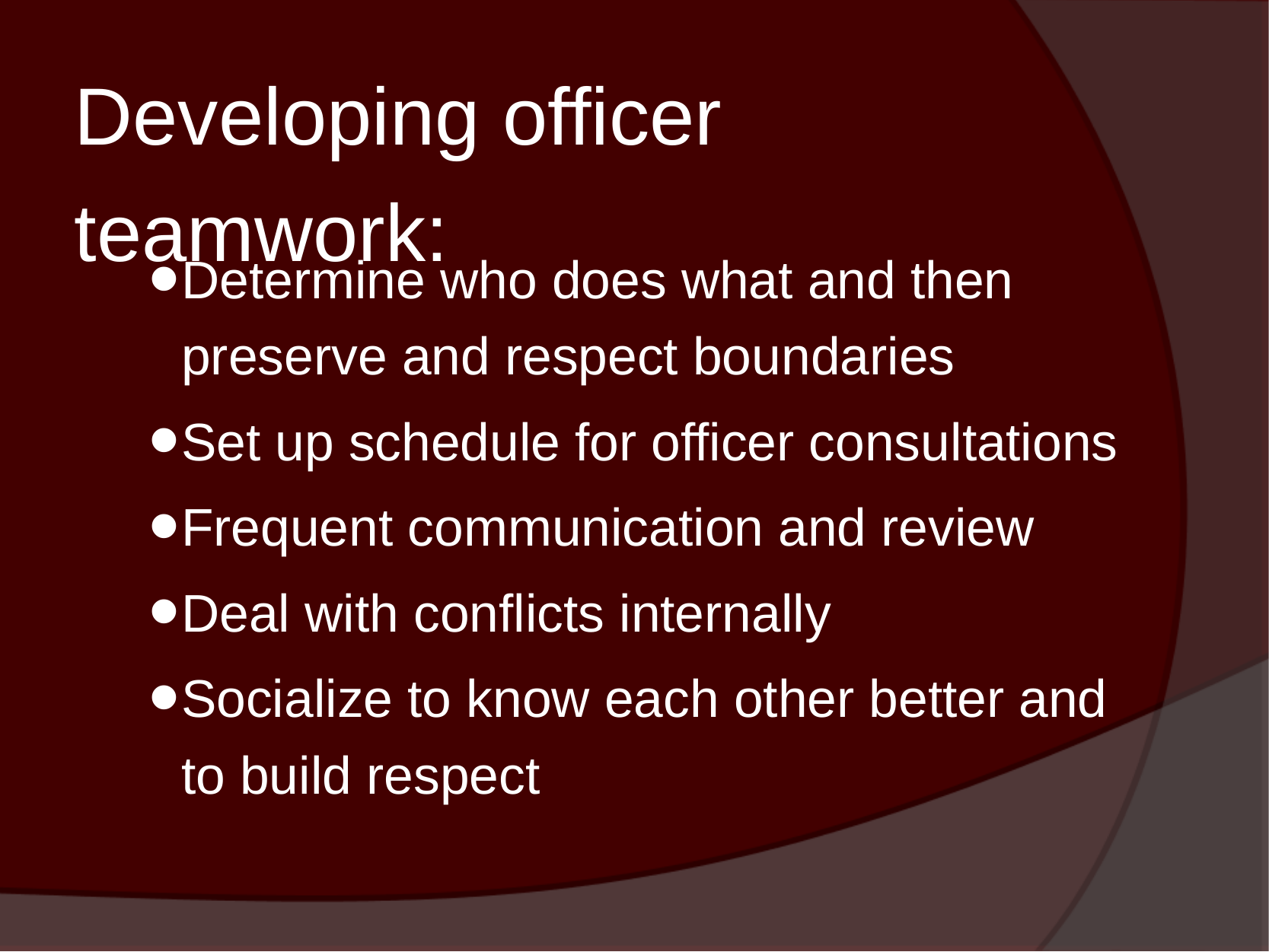

# Developing officer teamwork:
Determine who does what and then preserve and respect boundaries
Set up schedule for officer consultations
Frequent communication and review
Deal with conflicts internally
Socialize to know each other better and to build respect